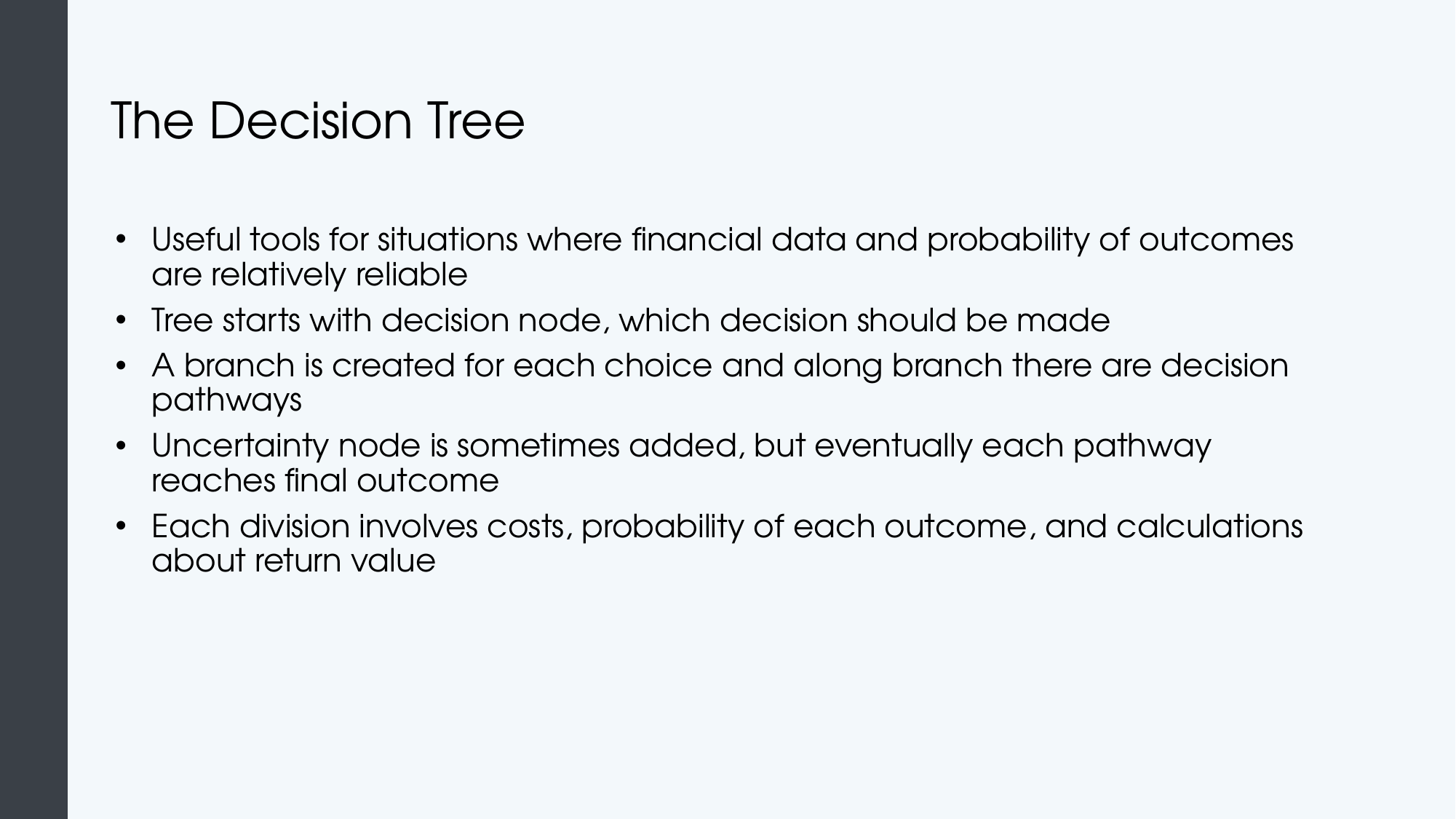

# The Decision Tree
Useful tools for situations where financial data and probability of outcomes are relatively reliable
Tree starts with decision node, which decision should be made
A branch is created for each choice and along branch there are decision pathways
Uncertainty node is sometimes added, but eventually each pathway reaches final outcome
Each division involves costs, probability of each outcome, and calculations about return value